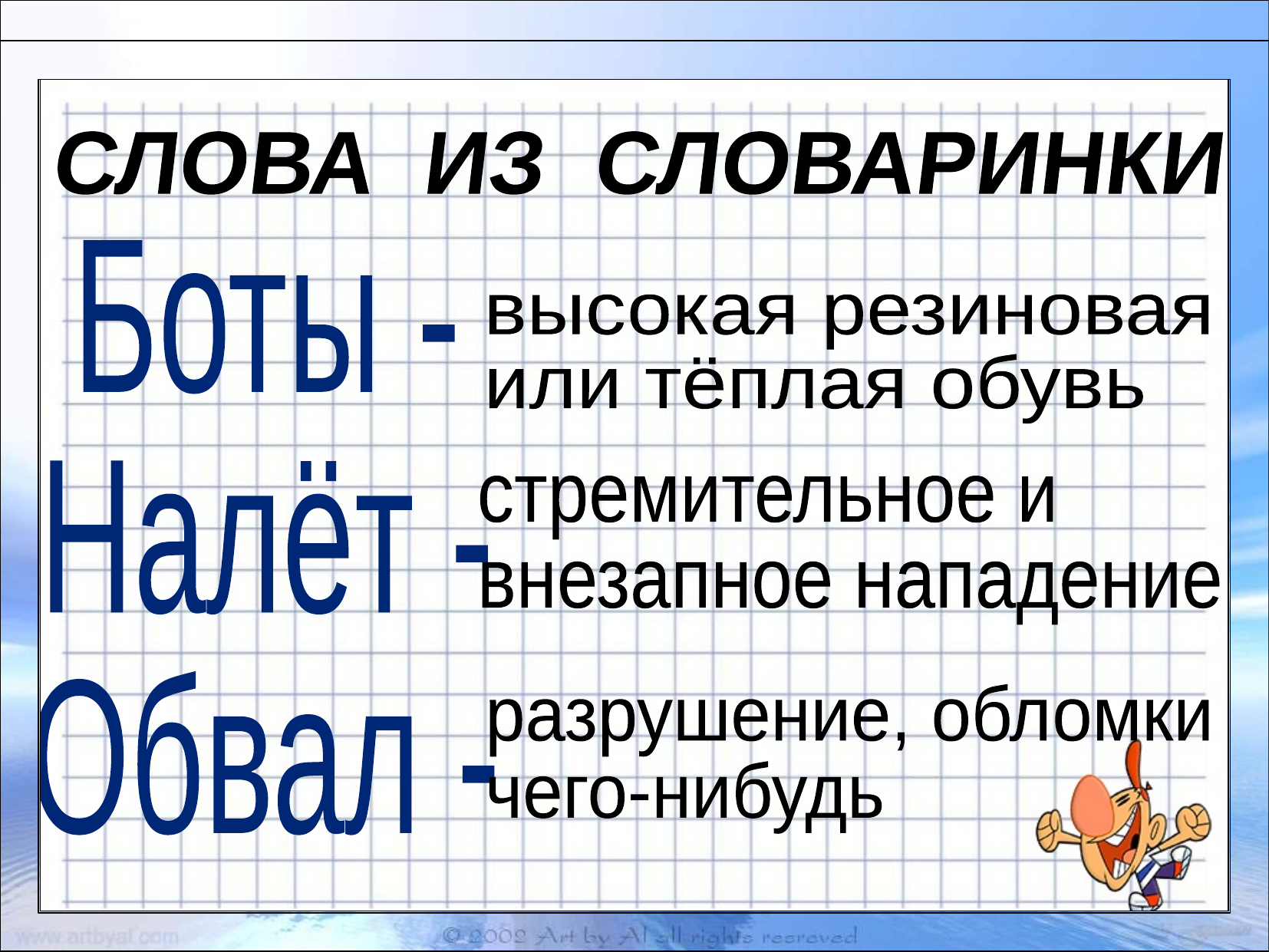

СЛОВА  ИЗ  СЛОВАРИНКИ
Боты -
Налёт -
Обвал -
высокая резиновая
или тёплая обувь
стремительное и
внезапное нападение
разрушение, обломки
чего-нибудь